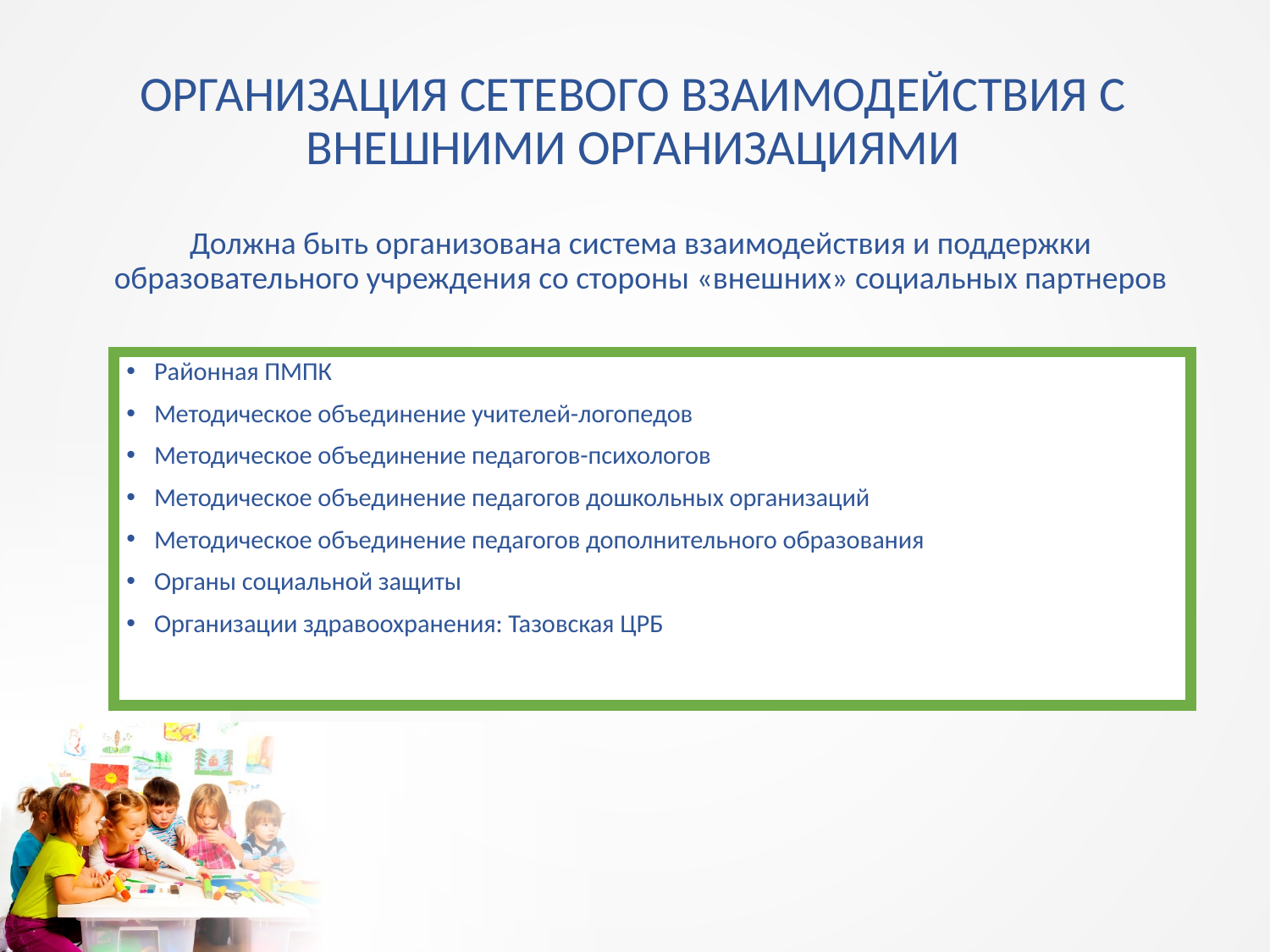

ОРГАНИЗАЦИЯ СЕТЕВОГО ВЗАИМОДЕЙСТВИЯ С ВНЕШНИМИ ОРГАНИЗАЦИЯМИ

Должна быть организована система взаимодействия и поддержки образовательного учреждения со стороны «внешних» социальных партнеров
Районная ПМПК
Методическое объединение учителей-логопедов
Методическое объединение педагогов-психологов
Методическое объединение педагогов дошкольных организаций
Методическое объединение педагогов дополнительного образования
Органы социальной защиты
Организации здравоохранения: Тазовская ЦРБ